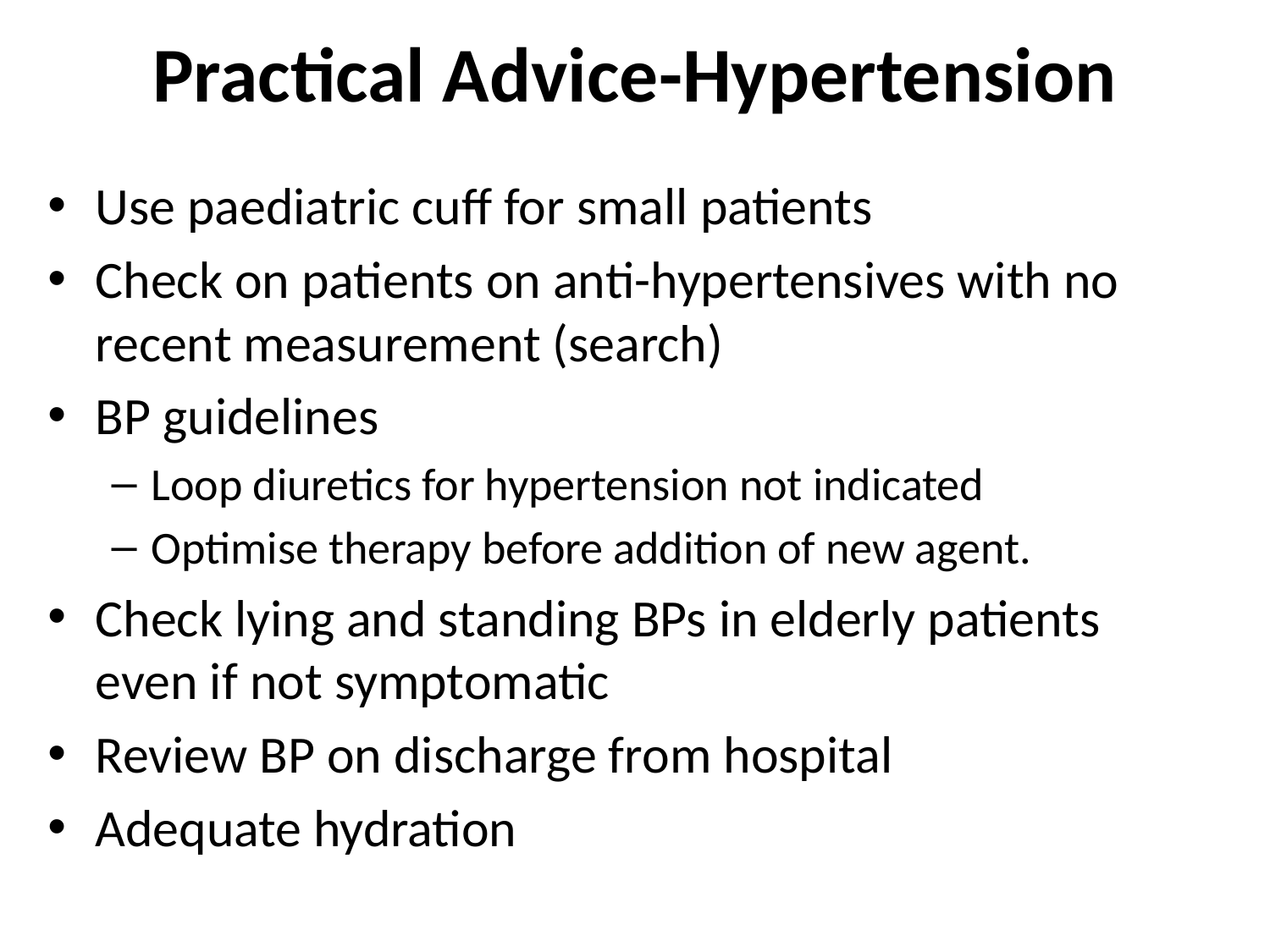

# Practical Advice-Hypertension
Use paediatric cuff for small patients
Check on patients on anti-hypertensives with no recent measurement (search)
BP guidelines
Loop diuretics for hypertension not indicated
Optimise therapy before addition of new agent.
Check lying and standing BPs in elderly patients even if not symptomatic
Review BP on discharge from hospital
Adequate hydration